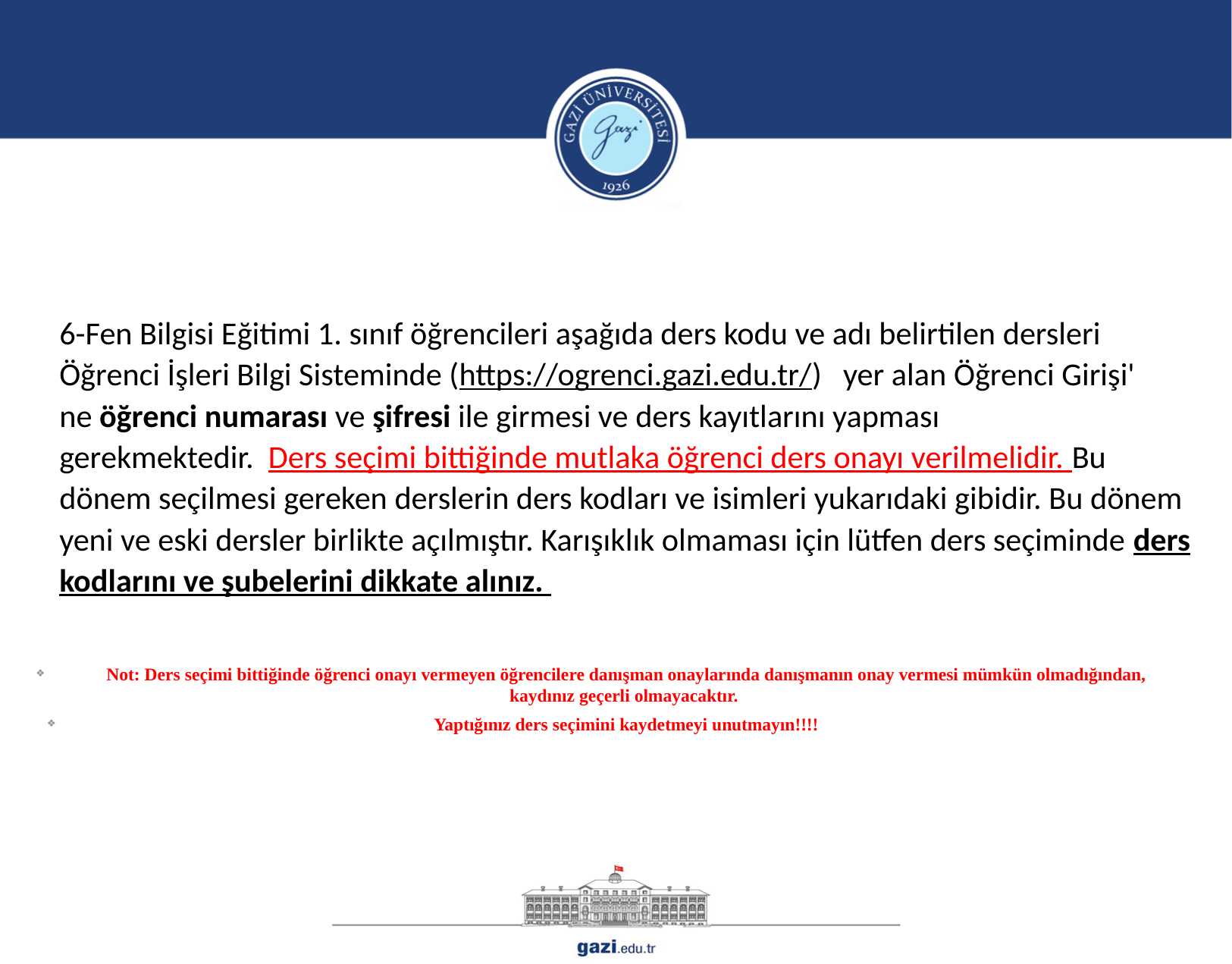

6-Fen Bilgisi Eğitimi 1. sınıf öğrencileri aşağıda ders kodu ve adı belirtilen dersleri Öğrenci İşleri Bilgi Sisteminde (https://ogrenci.gazi.edu.tr/)   yer alan Öğrenci Girişi' ne öğrenci numarası ve şifresi ile girmesi ve ders kayıtlarını yapması gerekmektedir.  Ders seçimi bittiğinde mutlaka öğrenci ders onayı verilmelidir. Bu dönem seçilmesi gereken derslerin ders kodları ve isimleri yukarıdaki gibidir. Bu dönem yeni ve eski dersler birlikte açılmıştır. Karışıklık olmaması için lütfen ders seçiminde ders kodlarını ve şubelerini dikkate alınız.

Not: Ders seçimi bittiğinde öğrenci onayı vermeyen öğrencilere danışman onaylarında danışmanın onay vermesi mümkün olmadığından, kaydınız geçerli olmayacaktır.
Yaptığınız ders seçimini kaydetmeyi unutmayın!!!!